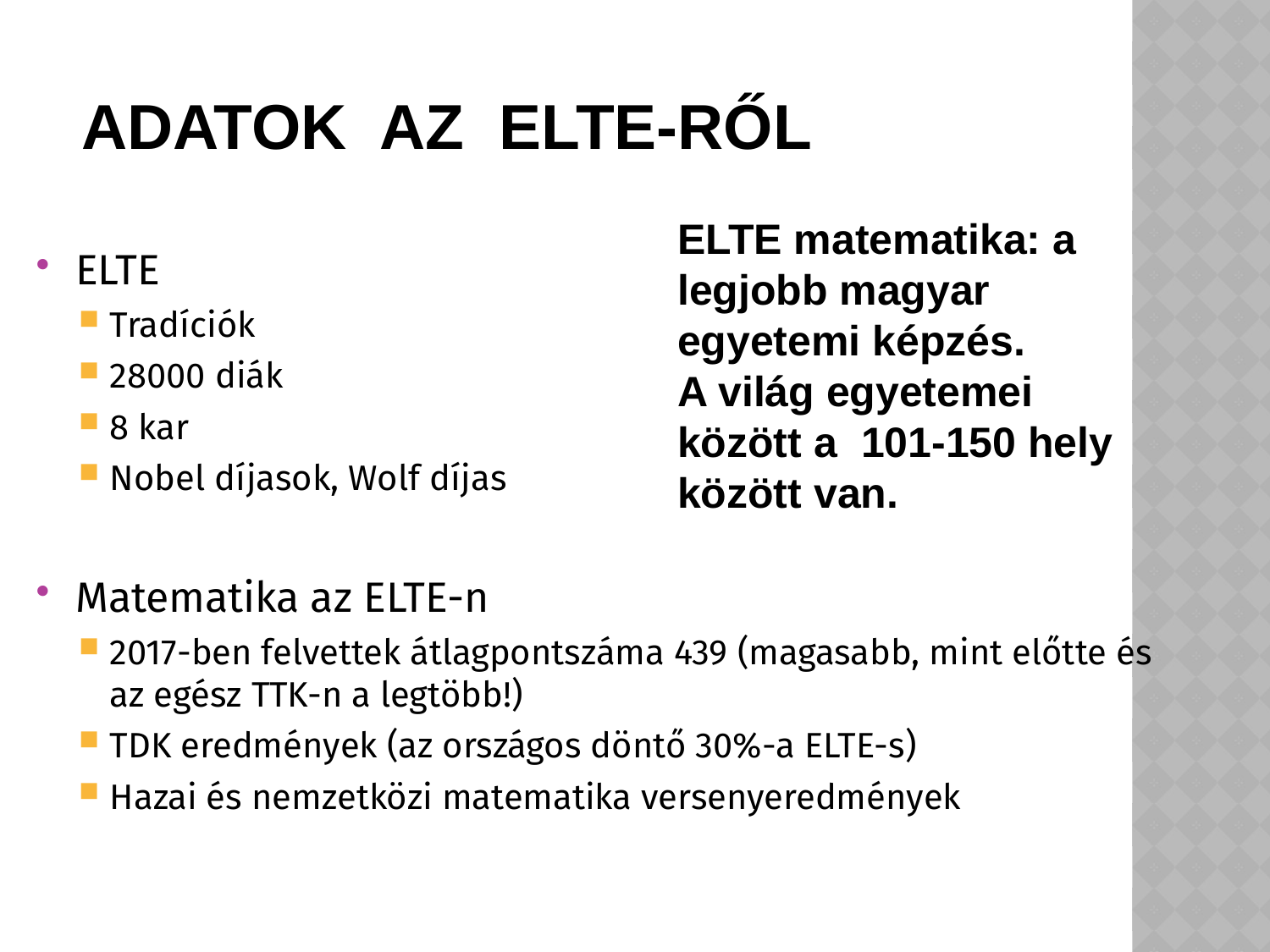

# Adatok  az  ELTE-ről
ELTE matematika: a legjobb magyar egyetemi képzés.
A világ egyetemei között a  101-150 hely között van.
ELTE
Tradíciók
28000 diák
8 kar
Nobel díjasok, Wolf díjas

Matematika az ELTE-n
2017-ben felvettek átlagpontszáma 439 (magasabb, mint előtte és az egész TTK-n a legtöbb!)
TDK eredmények (az országos döntő 30%-a ELTE-s)
Hazai és nemzetközi matematika versenyeredmények